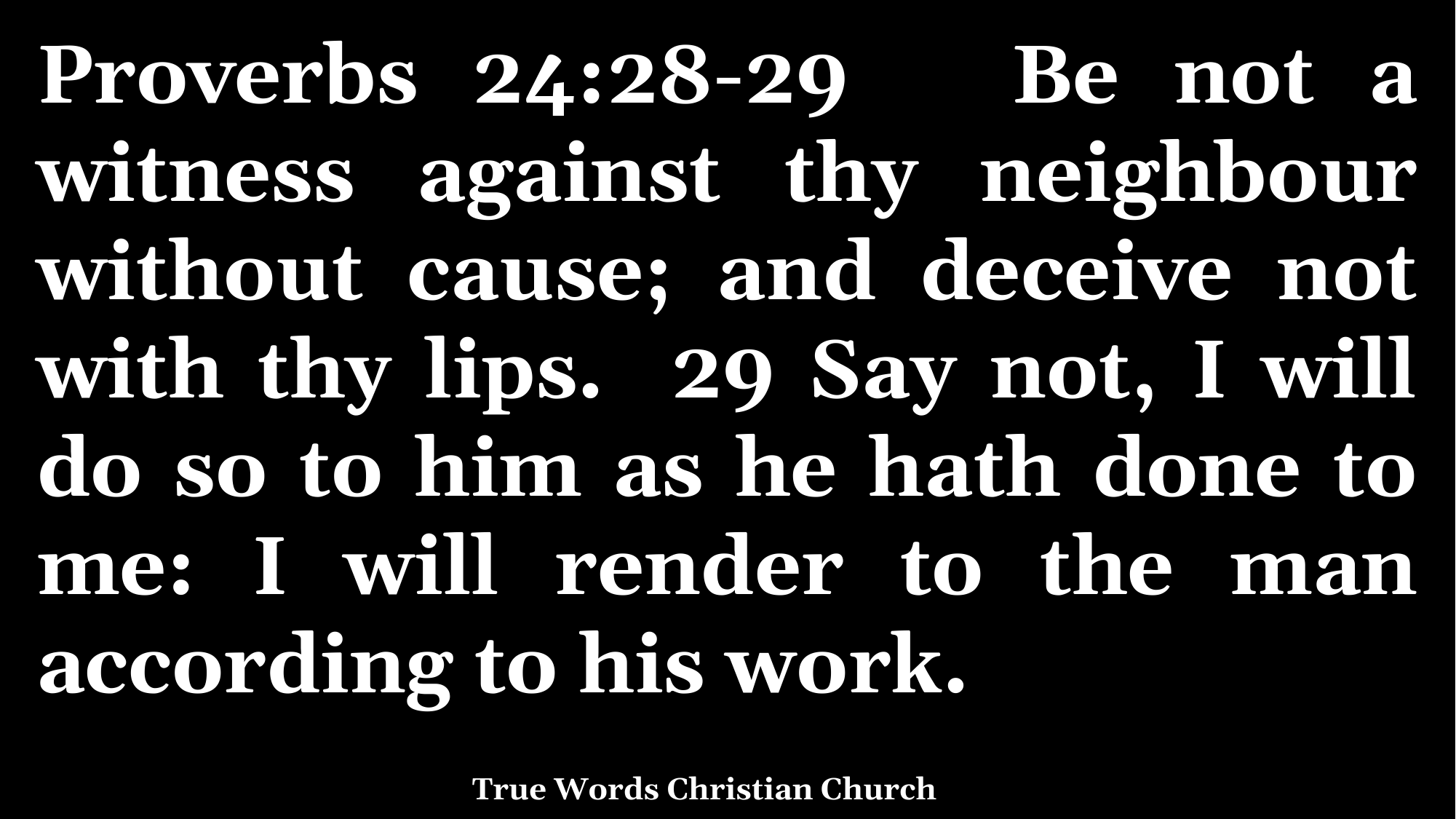

Proverbs 24:28-29   Be not a witness against thy neighbour without cause; and deceive not with thy lips.  29 Say not, I will do so to him as he hath done to me: I will render to the man according to his work.
True Words Christian Church